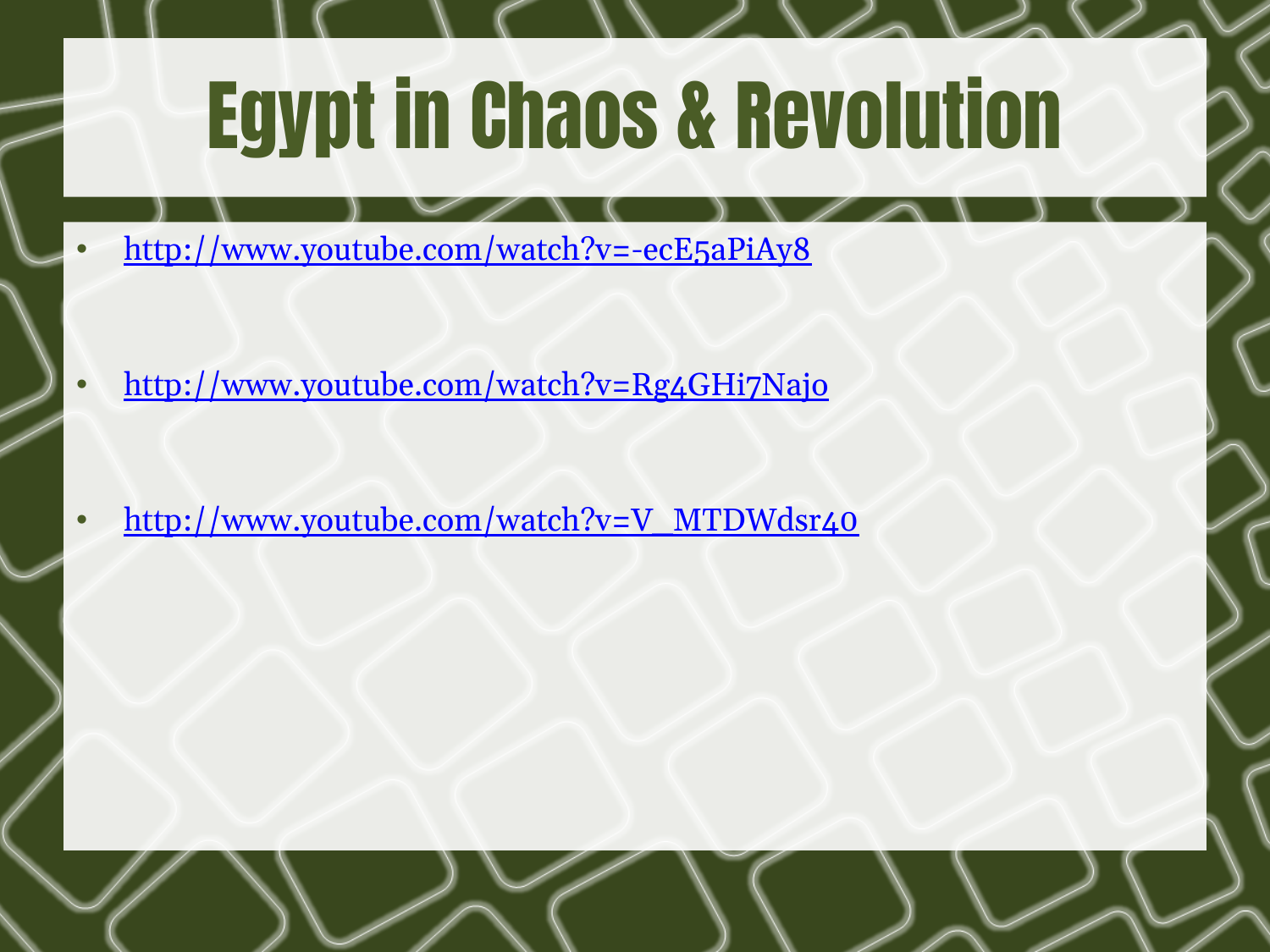

# Egypt in Chaos & Revolution
http://www.youtube.com/watch?v=-ecE5aPiAy8

http://www.youtube.com/watch?v=Rg4GHi7Najo

http://www.youtube.com/watch?v=V_MTDWdsr40